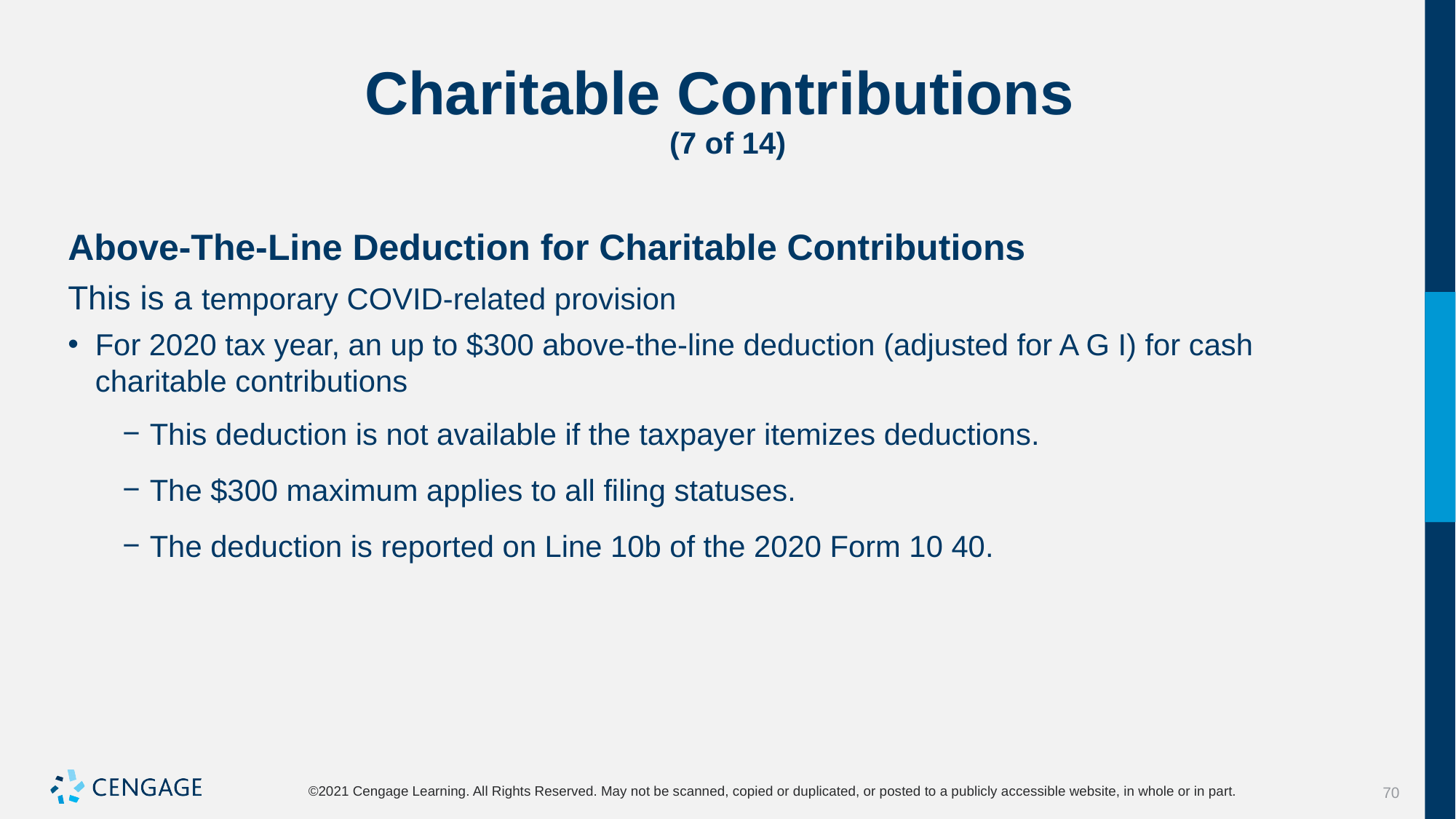

# Charitable Contributions (7 of 14)
Above-The-Line Deduction for Charitable Contributions
This is a temporary COVID-related provision
For 2020 tax year, an up to $300 above-the-line deduction (adjusted for A G I) for cash charitable contributions
This deduction is not available if the taxpayer itemizes deductions.
The $300 maximum applies to all filing statuses.
The deduction is reported on Line 10b of the 2020 Form 10 40.